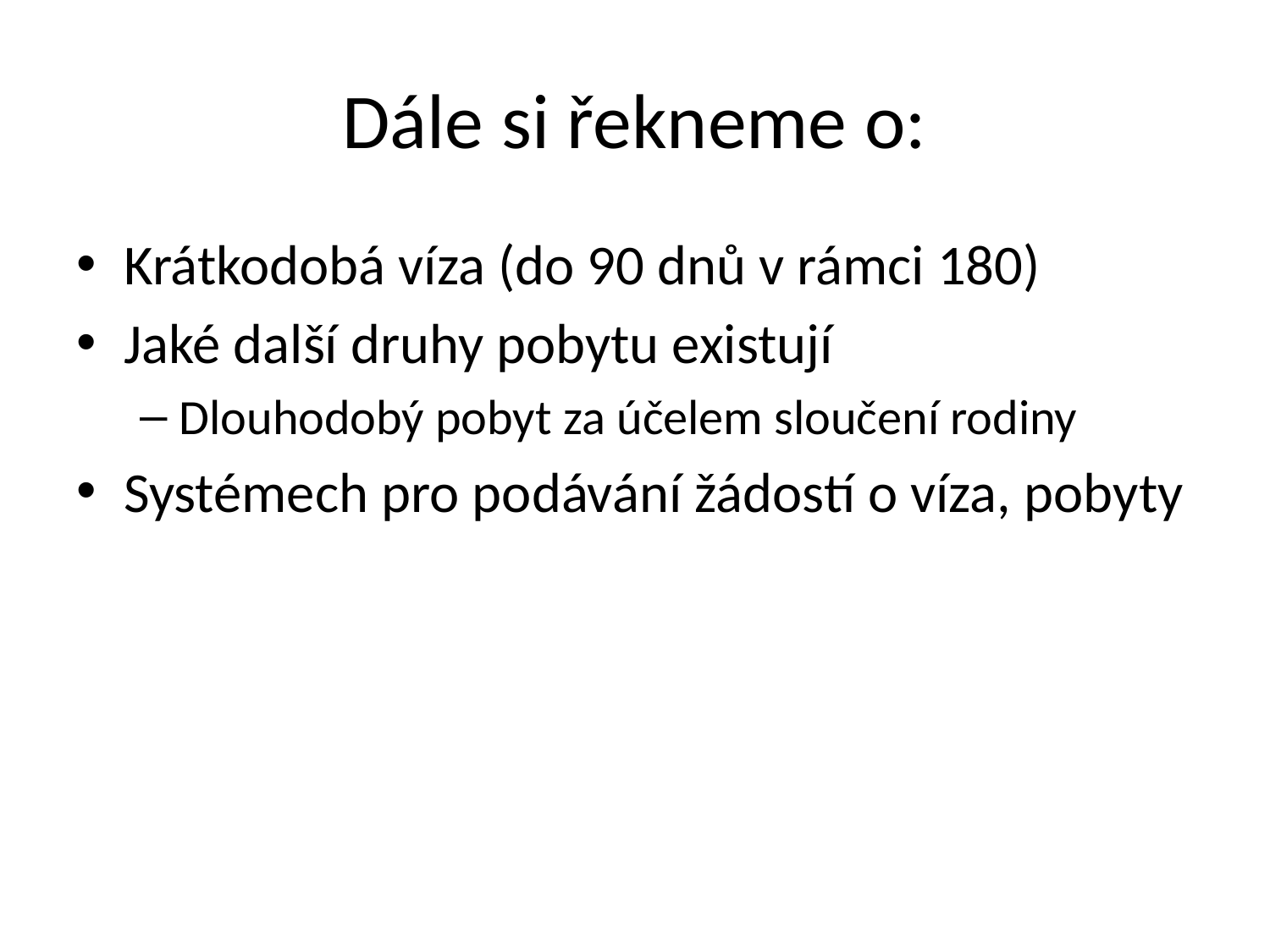

# Dále si řekneme o:
Krátkodobá víza (do 90 dnů v rámci 180)
Jaké další druhy pobytu existují
Dlouhodobý pobyt za účelem sloučení rodiny
Systémech pro podávání žádostí o víza, pobyty